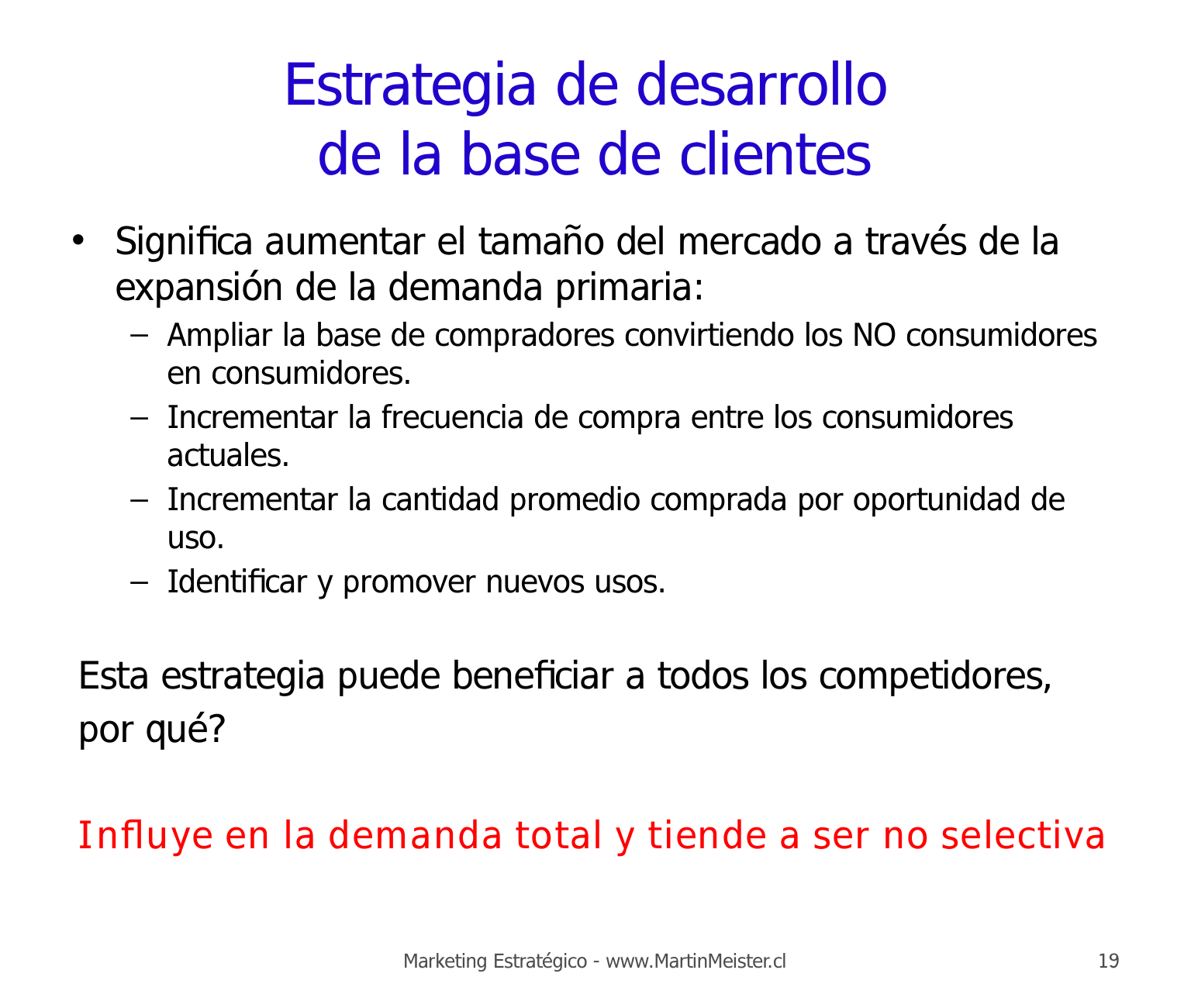

# Estrategia de desarrollo de la base de clientes
Significa aumentar el tamaño del mercado a través de la expansión de la demanda primaria:
Ampliar la base de compradores convirtiendo los NO consumidores en consumidores.
Incrementar la frecuencia de compra entre los consumidores actuales.
Incrementar la cantidad promedio comprada por oportunidad de uso.
Identificar y promover nuevos usos.

Esta estrategia puede beneficiar a todos los competidores,
por qué?

Influye en la demanda total y tiende a ser no selectiva

Marketing Estratégico - www.MartinMeister.cl
19